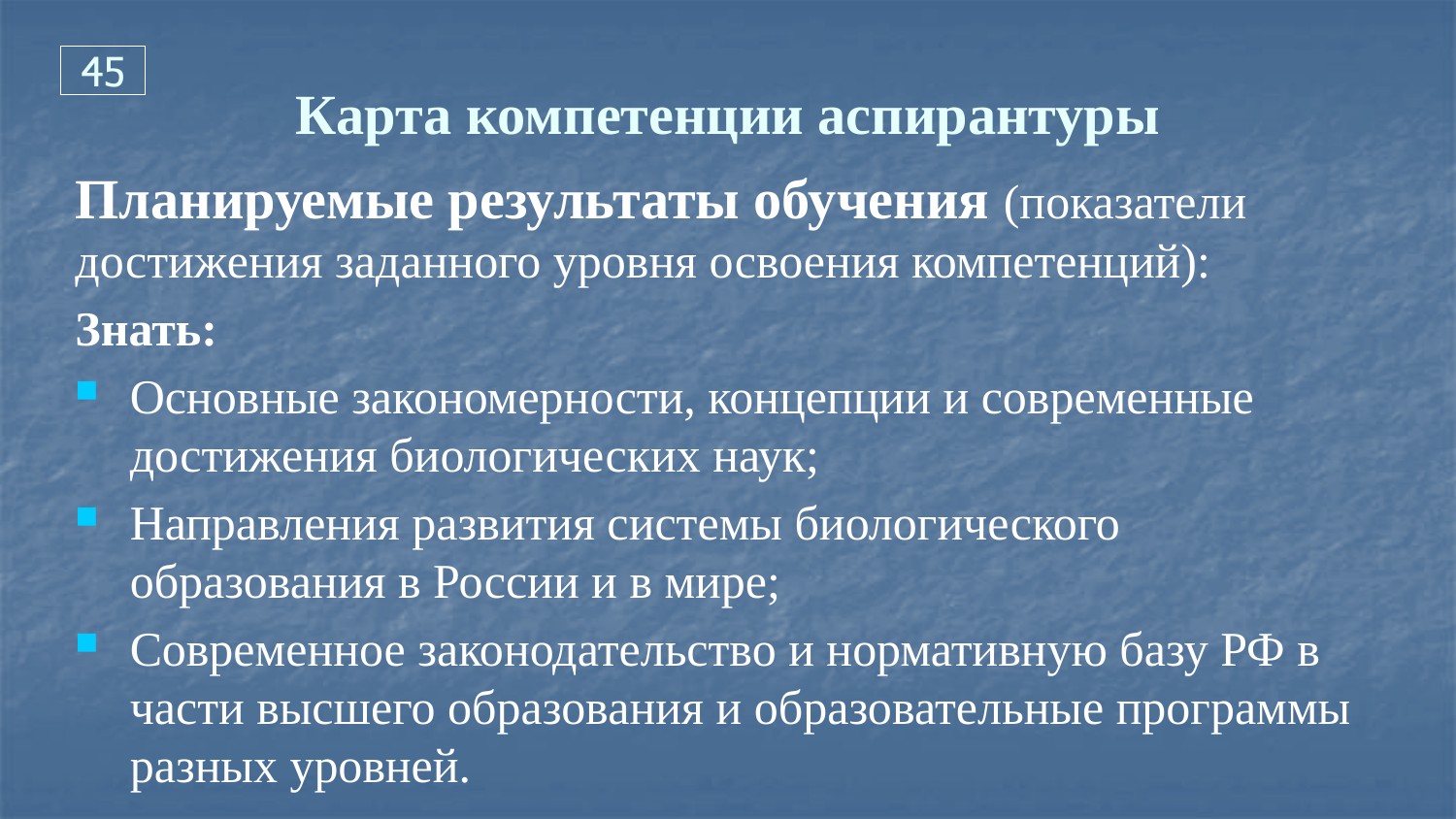

45
# Карта компетенции аспирантуры
Планируемые результаты обучения (показатели достижения заданного уровня освоения компетенций):
Знать:
Основные закономерности, концепции и современные достижения биологических наук;
Направления развития системы биологического образования в России и в мире;
Современное законодательство и нормативную базу РФ в части высшего образования и образовательные программы разных уровней.